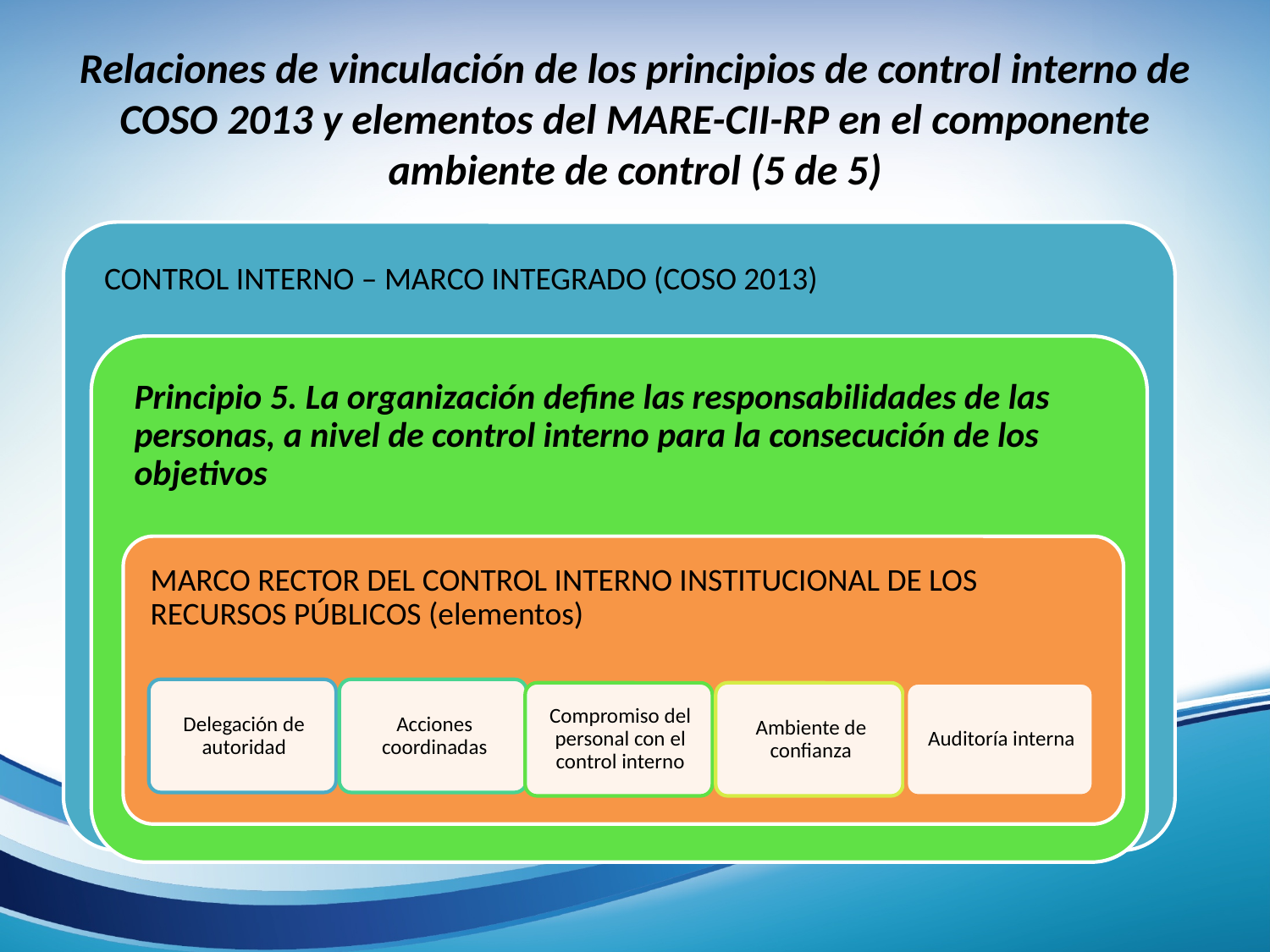

# Relaciones de vinculación de los principios de control interno de COSO 2013 y elementos del MARE-CII-RP en el componente ambiente de control (5 de 5)
CONTROL INTERNO – MARCO INTEGRADO (COSO 2013)
Principio 5. La organización define las responsabilidades de las personas, a nivel de control interno para la consecución de los objetivos
MARCO RECTOR DEL CONTROL INTERNO INSTITUCIONAL DE LOS RECURSOS PÚBLICOS (elementos)
Delegación de autoridad
Acciones coordinadas
Compromiso del personal con el control interno
Ambiente de confianza
Auditoría interna